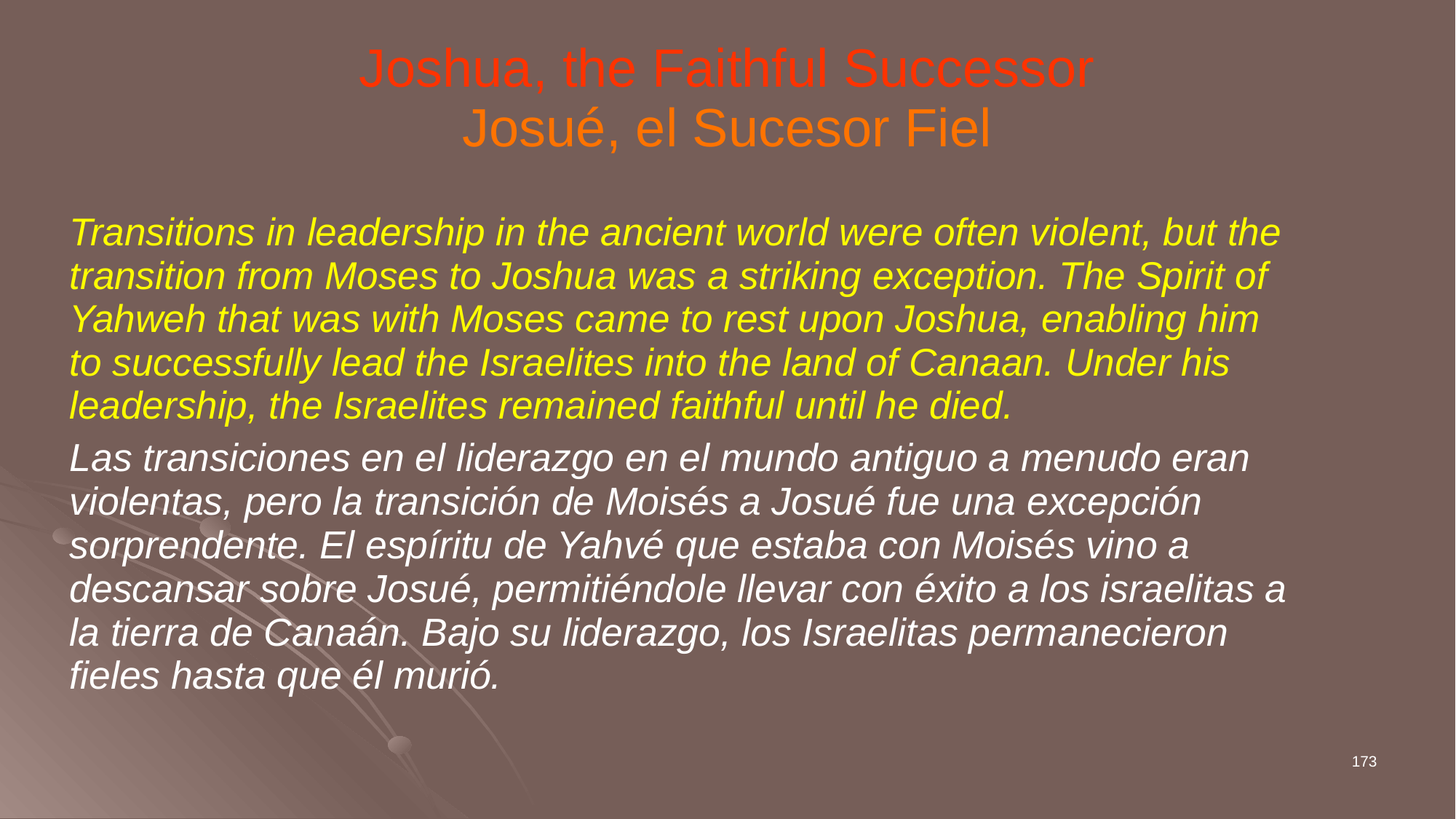

# Joshua, the Faithful Successor
Josué, el Sucesor Fiel
Transitions in leadership in the ancient world were often violent, but the transition from Moses to Joshua was a striking exception. The Spirit of Yahweh that was with Moses came to rest upon Joshua, enabling him to successfully lead the Israelites into the land of Canaan. Under his leadership, the Israelites remained faithful until he died.
Las transiciones en el liderazgo en el mundo antiguo a menudo eran violentas, pero la transición de Moisés a Josué fue una excepción sorprendente. El espíritu de Yahvé que estaba con Moisés vino a descansar sobre Josué, permitiéndole llevar con éxito a los israelitas a la tierra de Canaán. Bajo su liderazgo, los Israelitas permanecieron fieles hasta que él murió.
173